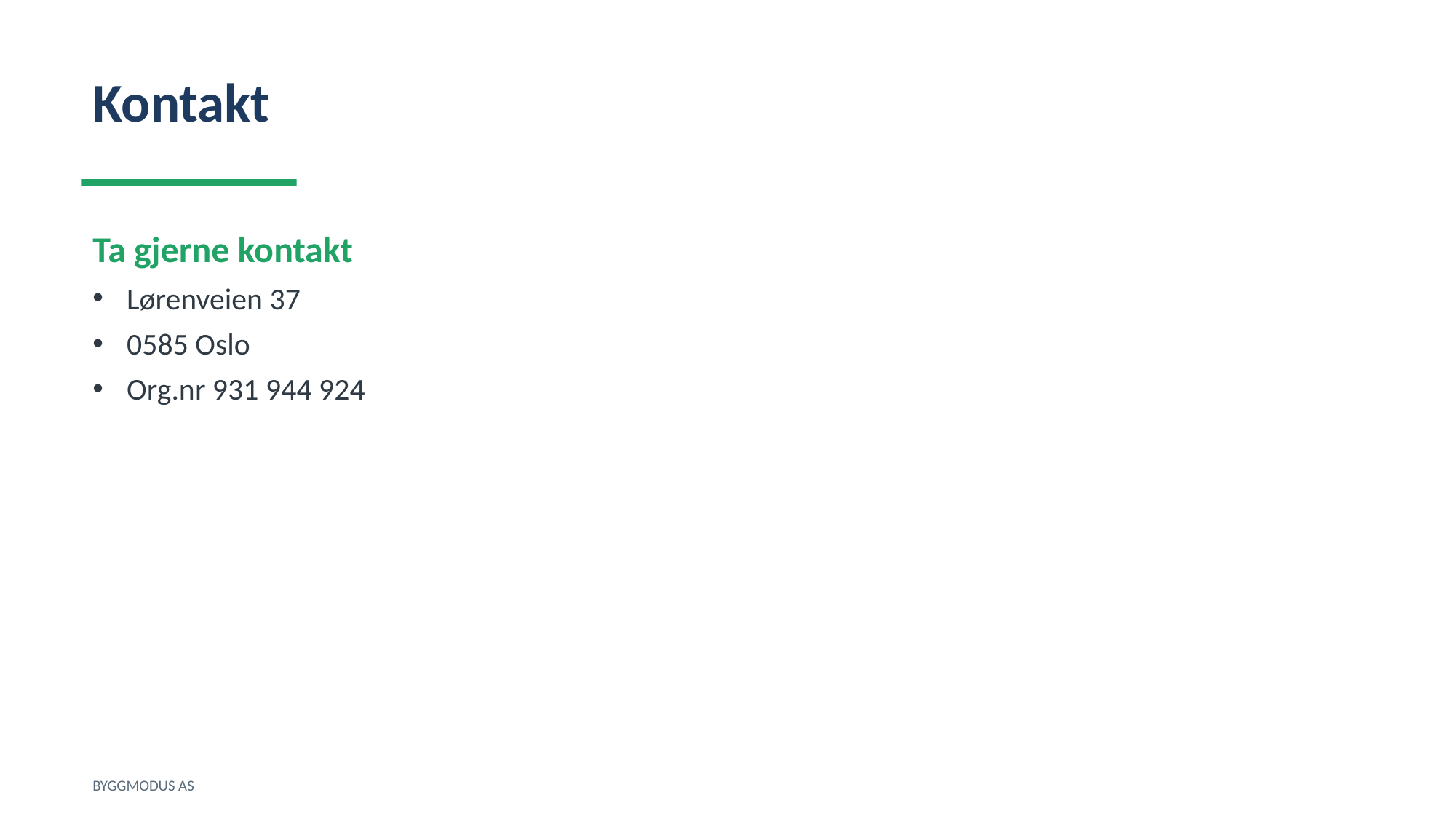

Kontakt

Ta gjerne kontakt
Lørenveien 37
0585 Oslo
Org.nr 931 944 924
BYGGMODUS AS